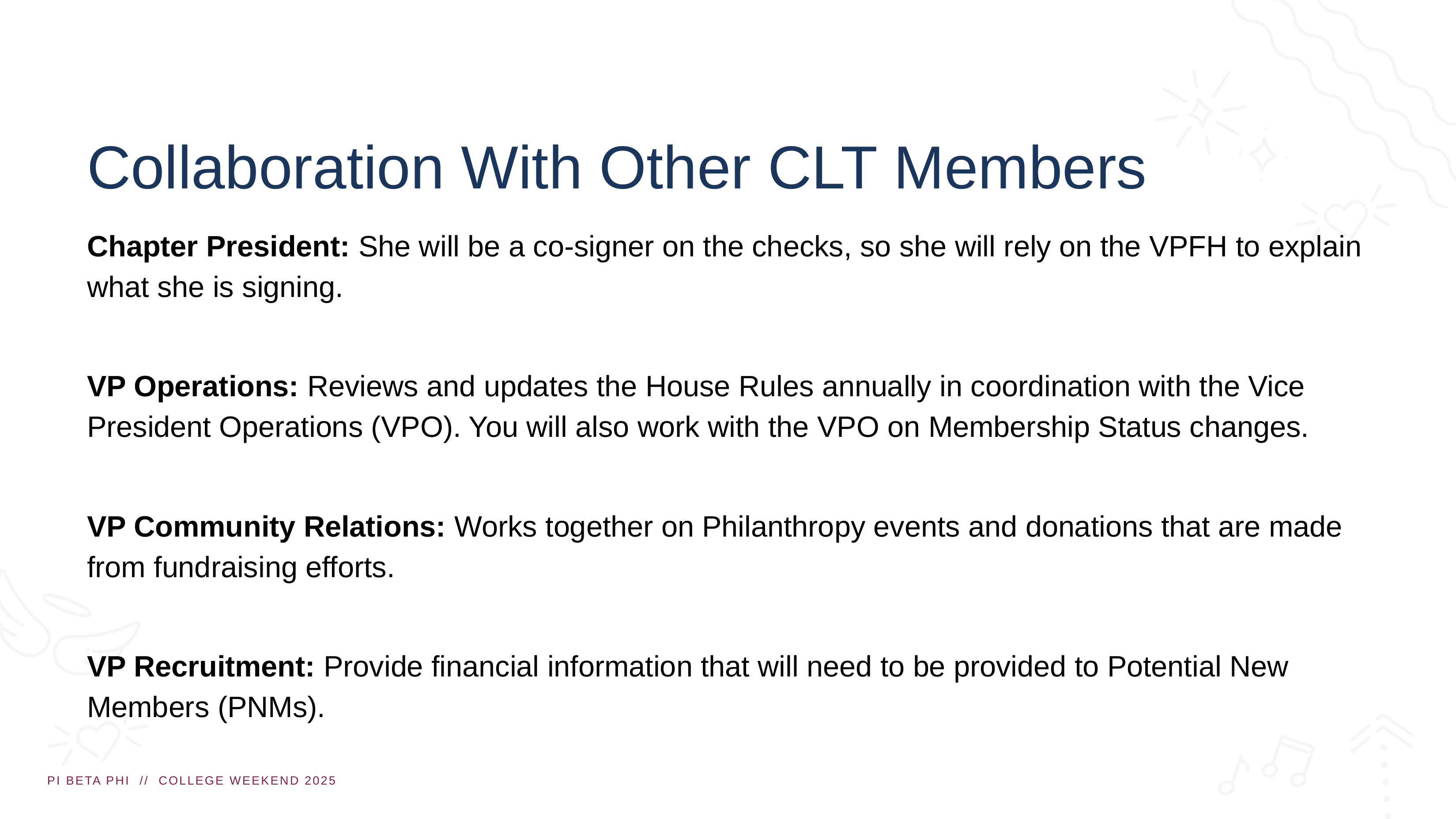

# Collaboration With Other CLT Members
Chapter President: She will be a co-signer on the checks, so she will rely on the VPFH to explain what she is signing.

VP Operations: Reviews and updates the House Rules annually in coordination with the Vice President Operations (VPO). You will also work with the VPO on Membership Status changes.

VP Community Relations: Works together on Philanthropy events and donations that are made from fundraising efforts.

VP Recruitment: Provide financial information that will need to be provided to Potential New Members (PNMs).